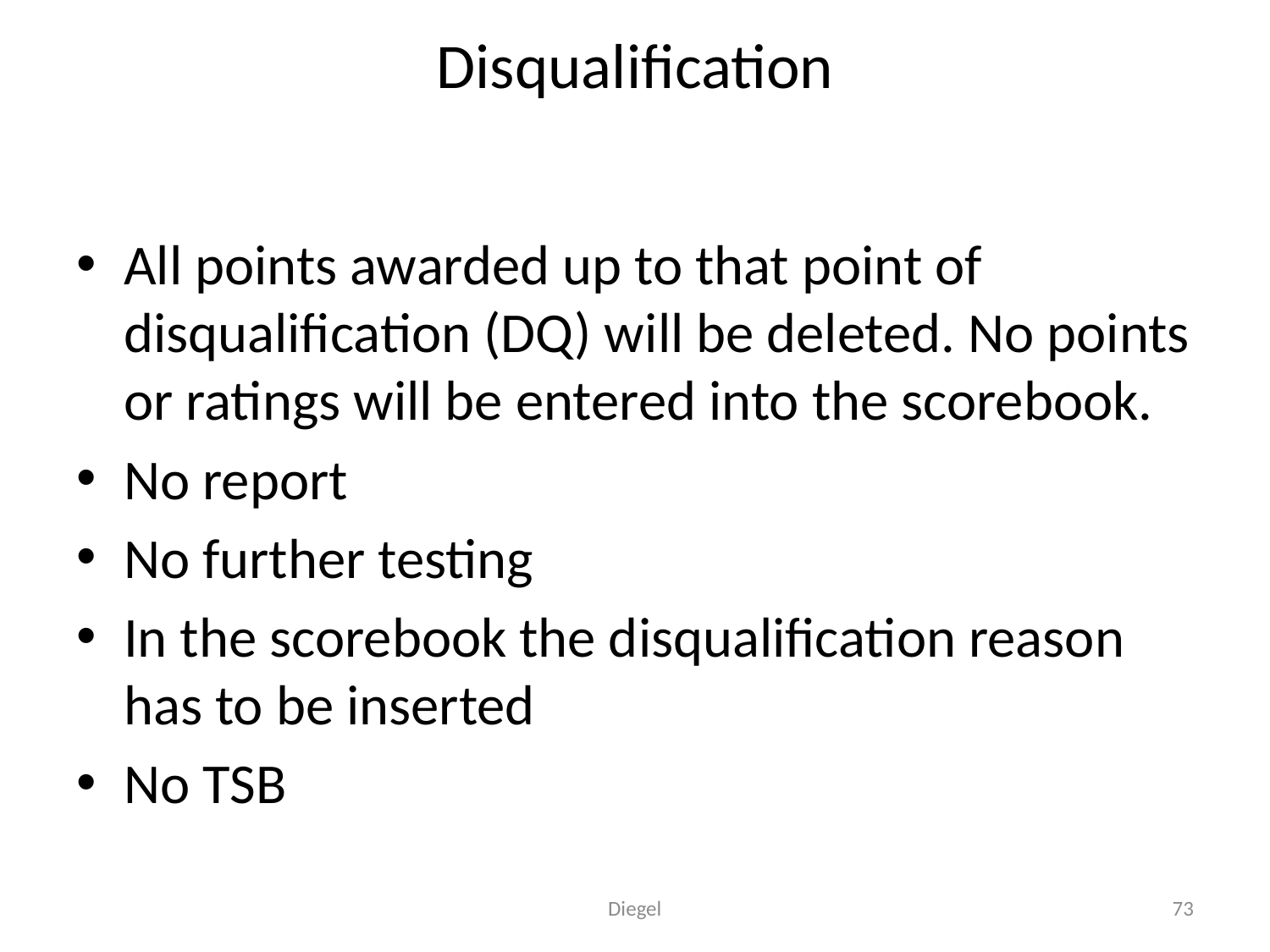

# Disqualification
All points awarded up to that point of disqualification (DQ) will be deleted. No points or ratings will be entered into the scorebook.
No report
No further testing
In the scorebook the disqualification reason has to be inserted
No TSB

Diegel
73